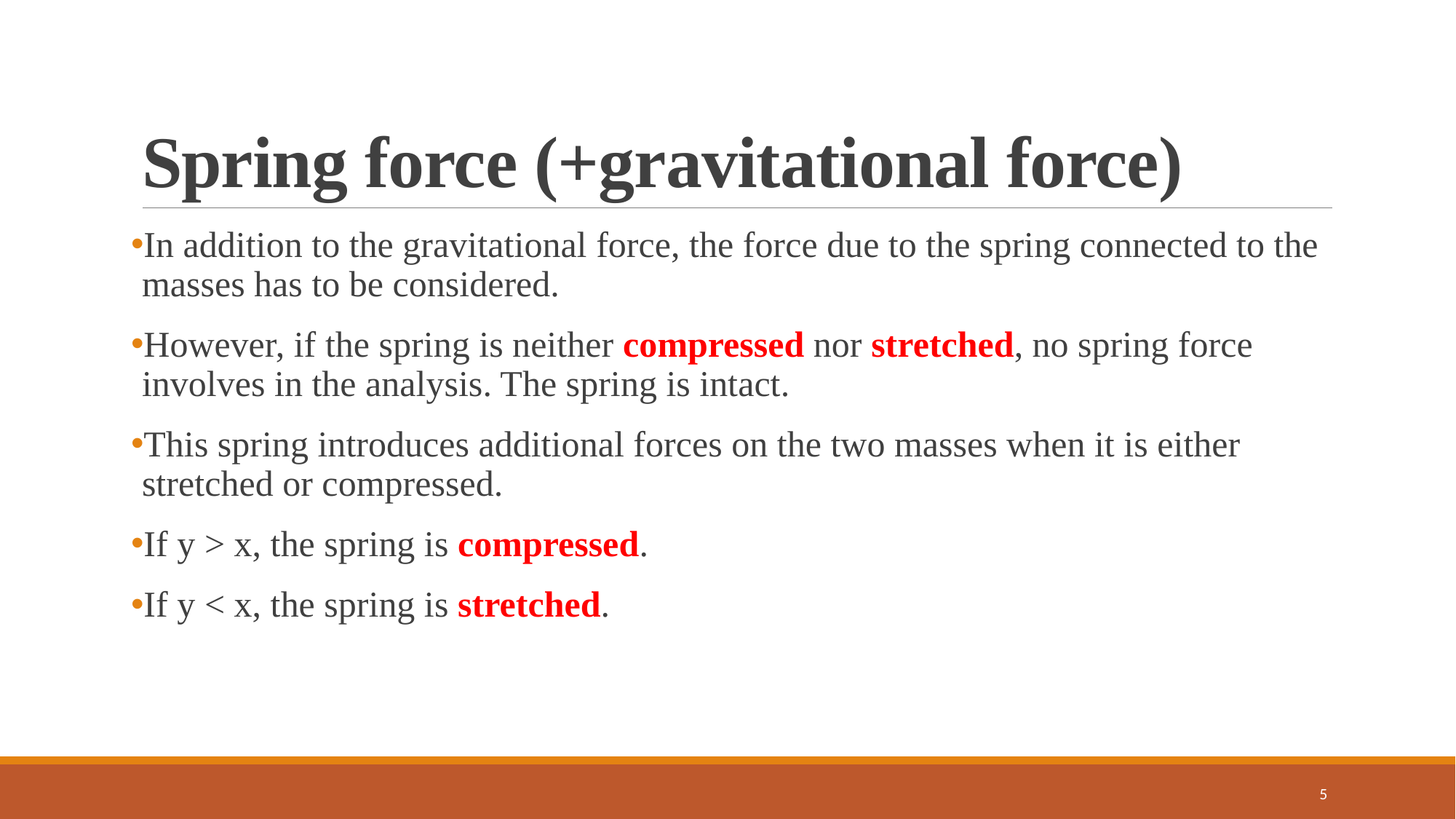

# Spring force (+gravitational force)
In addition to the gravitational force, the force due to the spring connected to the masses has to be considered.
However, if the spring is neither compressed nor stretched, no spring force involves in the analysis. The spring is intact.
This spring introduces additional forces on the two masses when it is either stretched or compressed.
If y > x, the spring is compressed.
If y < x, the spring is stretched.
5